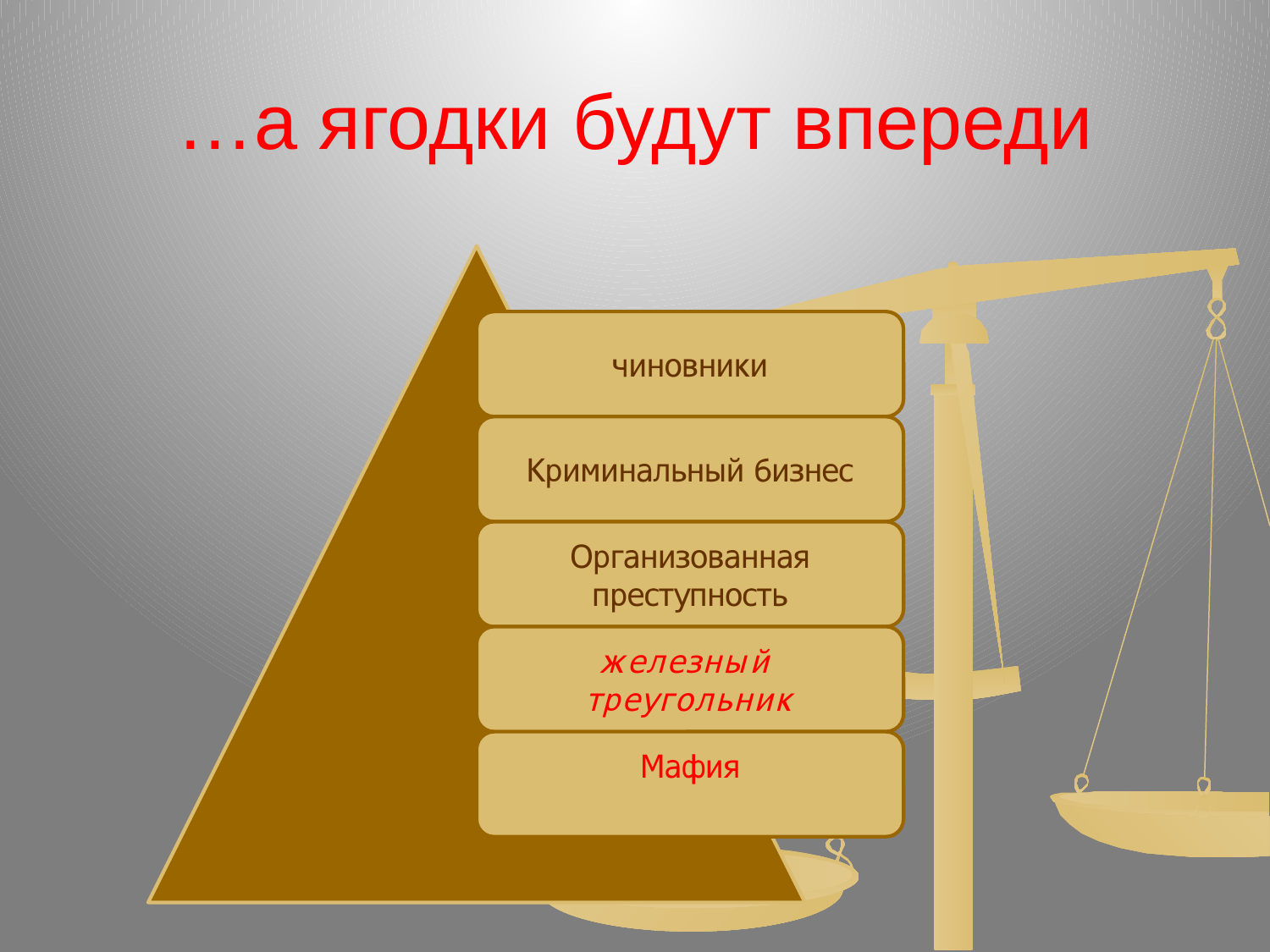

# …а ягодки будут впереди
чиновники
Криминальный бизнес
Организованная преступность
железный  треугольник
Мафия